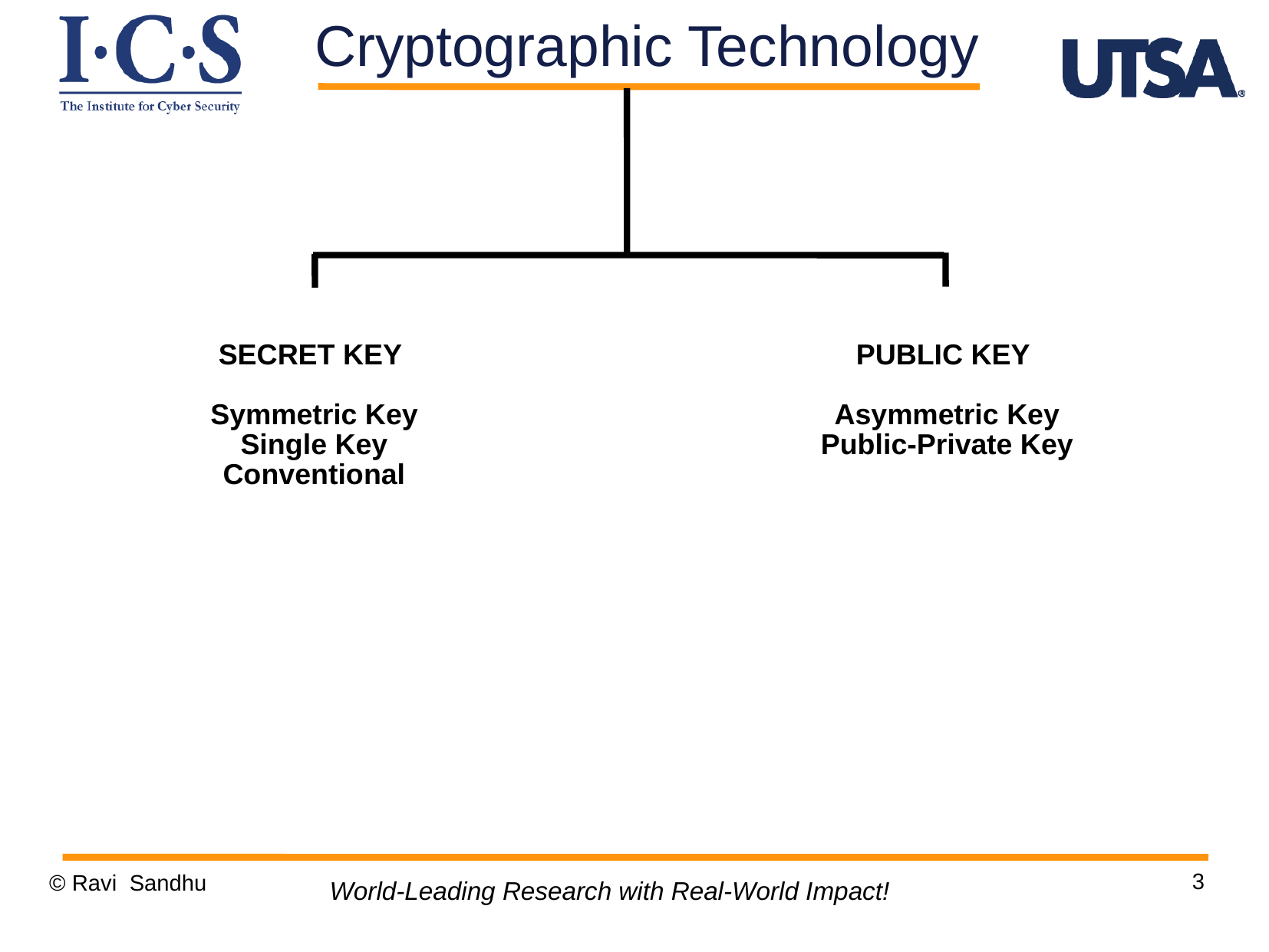

Cryptographic Technology

SECRET KEY

Symmetric Key
Single Key
Conventional
PUBLIC KEY

Asymmetric Key
Public-Private Key
3
© Ravi  Sandhu
World-Leading Research with Real-World Impact!